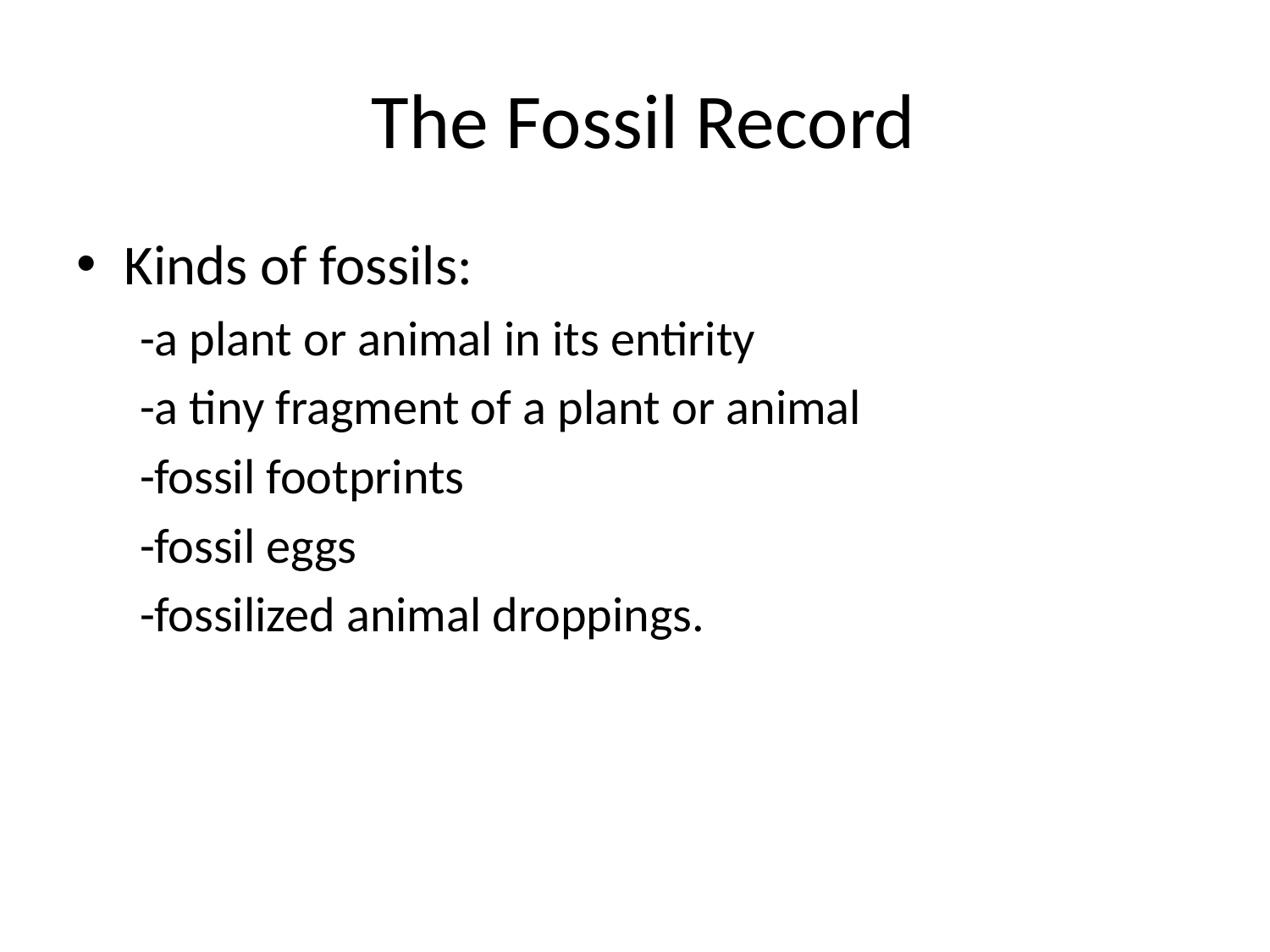

# The Fossil Record
Kinds of fossils:
-a plant or animal in its entirity
-a tiny fragment of a plant or animal
-fossil footprints
-fossil eggs
-fossilized animal droppings.